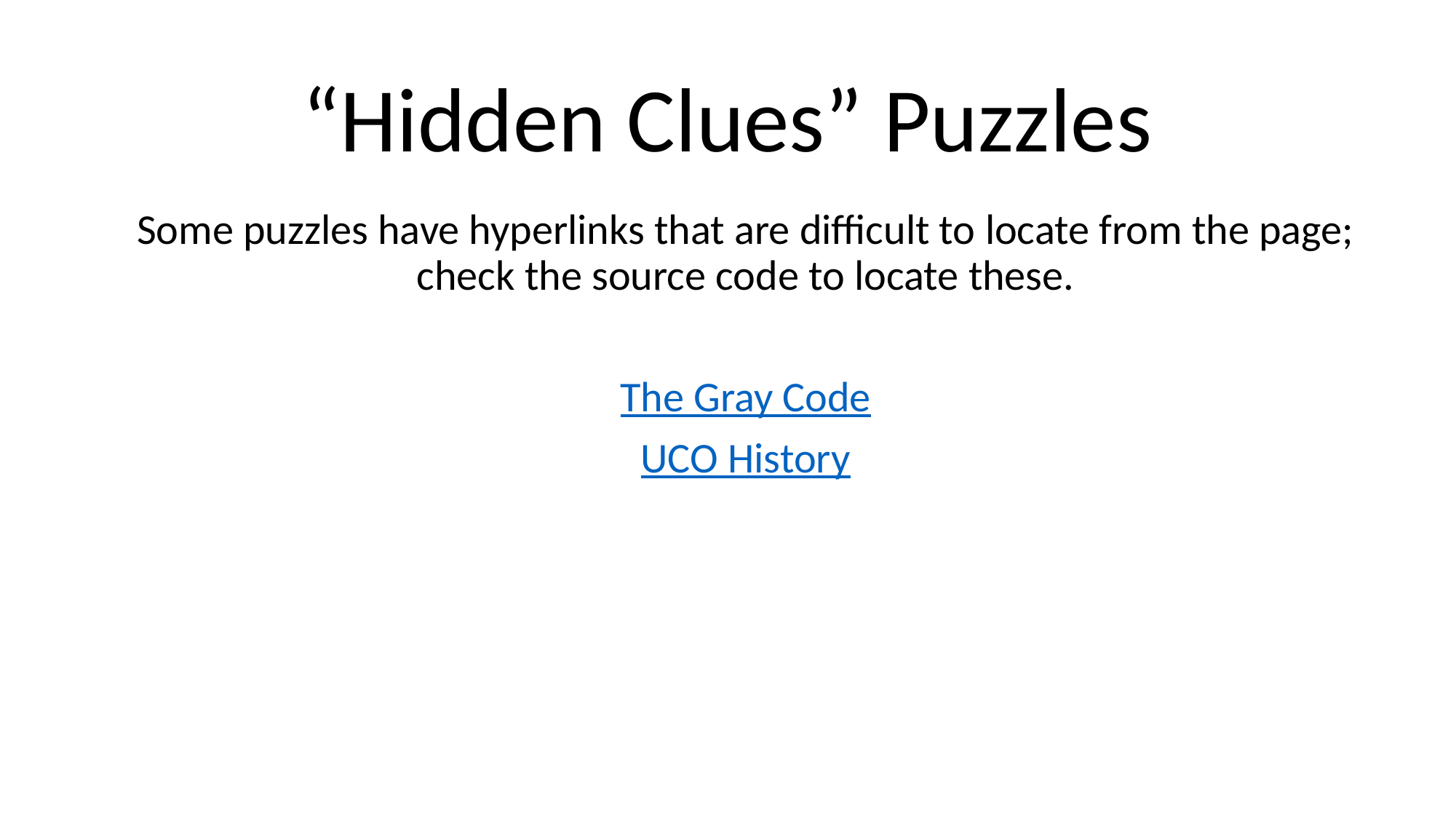

# “Hidden Clues” Puzzles
Some puzzles have hyperlinks that are difficult to locate from the page; check the source code to locate these.

The Gray Code
UCO History